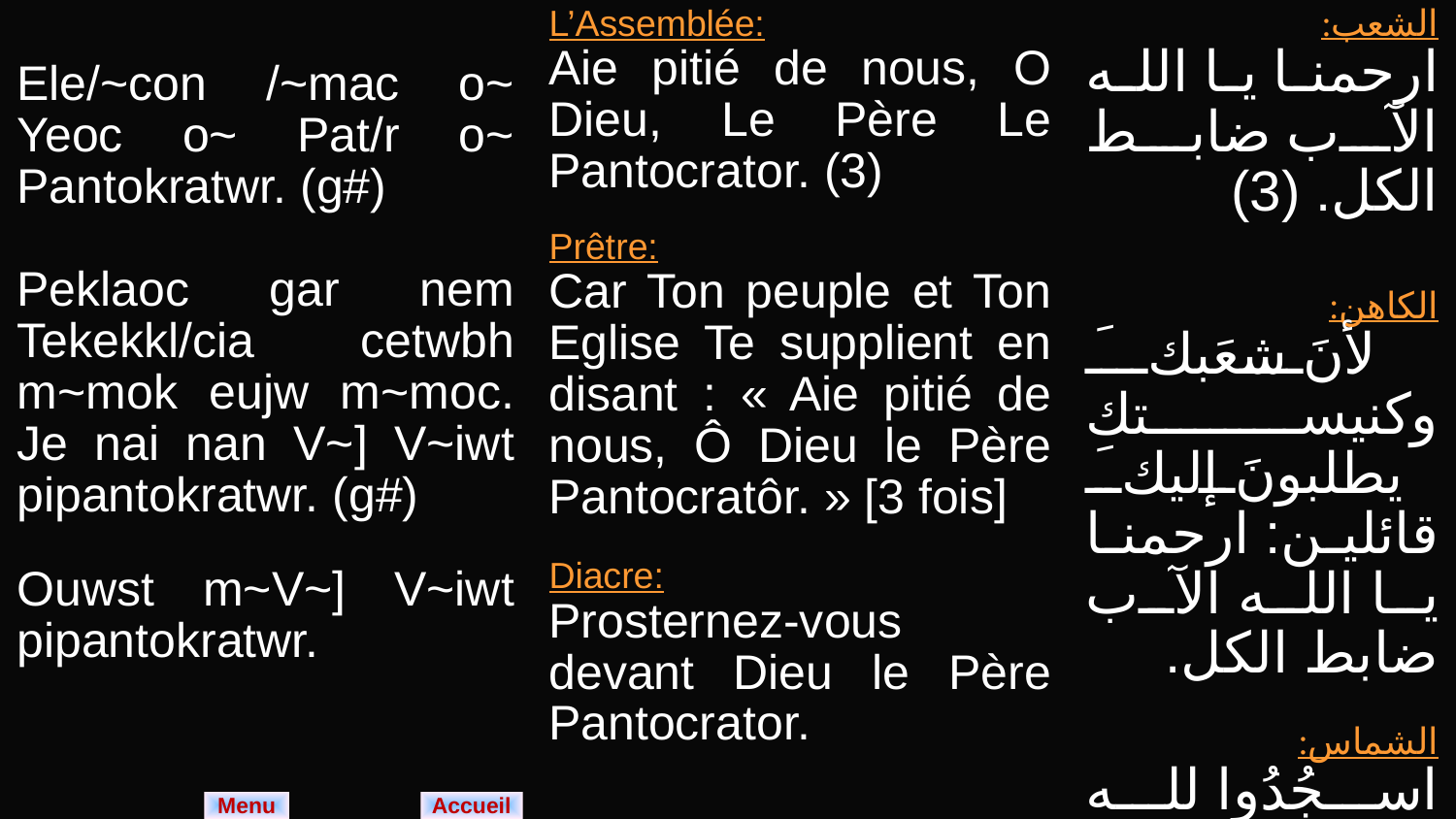

| Ele/~con /~mac o~ Yeoc o~ Pat/r o~ Pantokratwr. (g#) Peklaoc gar nem Tekekkl/cia cetwbh m~mok eujw m~moc. Je nai nan V~] V~iwt pipantokratwr. (g#) Ouwst m~V~] V~iwt pipantokratwr. | L’Assemblée: Aie pitié de nous, O Dieu, Le Père Le Pantocrator. (3) Prêtre: Car Ton peuple et Ton Eglise Te supplient en disant : « Aie pitié de nous, Ô Dieu le Père Pantocratôr. » [3 fois] Diacre: Prosternez-vous devant Dieu le Père Pantocrator. | الشعب: ارحمنا يا الله الآب ضابط الكل. (3) الكاهن: لأنَ شعَبكَ وكنيستك يطلبونَ إليكَ قائلين: ارحمنا يا الله الآب ضابط الكل. الشماس: اسجُدُوا لله الآب ضَابط الكل. |
| --- | --- | --- |
Menu